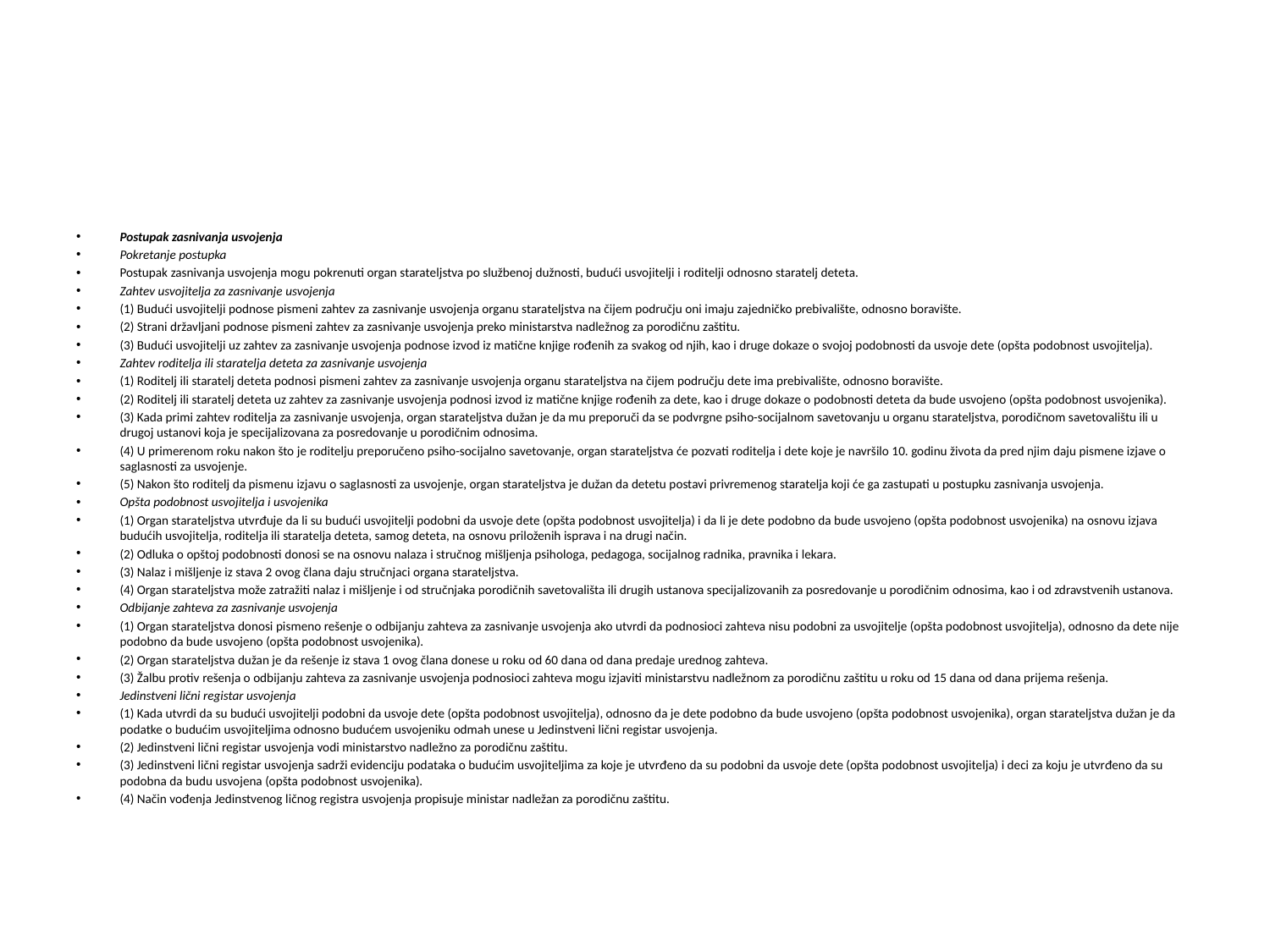

#
Postupak zasnivanja usvojenja
Pokretanje postupka
Postupak zasnivanja usvojenja mogu pokrenuti organ starateljstva po službenoj dužnosti, budući usvojitelji i roditelji odnosno staratelj deteta.
Zahtev usvojitelja za zasnivanje usvojenja
(1) Budući usvojitelji podnose pismeni zahtev za zasnivanje usvojenja organu starateljstva na čijem području oni imaju zajedničko prebivalište, odnosno boravište.
(2) Strani državljani podnose pismeni zahtev za zasnivanje usvojenja preko ministarstva nadležnog za porodičnu zaštitu.
(3) Budući usvojitelji uz zahtev za zasnivanje usvojenja podnose izvod iz matične knjige rođenih za svakog od njih, kao i druge dokaze o svojoj podobnosti da usvoje dete (opšta podobnost usvojitelja).
Zahtev roditelja ili staratelja deteta za zasnivanje usvojenja
(1) Roditelj ili staratelj deteta podnosi pismeni zahtev za zasnivanje usvojenja organu starateljstva na čijem području dete ima prebivalište, odnosno boravište.
(2) Roditelj ili staratelj deteta uz zahtev za zasnivanje usvojenja podnosi izvod iz matične knjige rođenih za dete, kao i druge dokaze o podobnosti deteta da bude usvojeno (opšta podobnost usvojenika).
(3) Kada primi zahtev roditelja za zasnivanje usvojenja, organ starateljstva dužan je da mu preporuči da se podvrgne psiho-socijalnom savetovanju u organu starateljstva, porodičnom savetovalištu ili u drugoj ustanovi koja je specijalizovana za posredovanje u porodičnim odnosima.
(4) U primerenom roku nakon što je roditelju preporučeno psiho-socijalno savetovanje, organ starateljstva će pozvati roditelja i dete koje je navršilo 10. godinu života da pred njim daju pismene izjave o saglasnosti za usvojenje.
(5) Nakon što roditelj da pismenu izjavu o saglasnosti za usvojenje, organ starateljstva je dužan da detetu postavi privremenog staratelja koji će ga zastupati u postupku zasnivanja usvojenja.
Opšta podobnost usvojitelja i usvojenika
(1) Organ starateljstva utvrđuje da li su budući usvojitelji podobni da usvoje dete (opšta podobnost usvojitelja) i da li je dete podobno da bude usvojeno (opšta podobnost usvojenika) na osnovu izjava budućih usvojitelja, roditelja ili staratelja deteta, samog deteta, na osnovu priloženih isprava i na drugi način.
(2) Odluka o opštoj podobnosti donosi se na osnovu nalaza i stručnog mišljenja psihologa, pedagoga, socijalnog radnika, pravnika i lekara.
(3) Nalaz i mišljenje iz stava 2 ovog člana daju stručnjaci organa starateljstva.
(4) Organ starateljstva može zatražiti nalaz i mišljenje i od stručnjaka porodičnih savetovališta ili drugih ustanova specijalizovanih za posredovanje u porodičnim odnosima, kao i od zdravstvenih ustanova.
Odbijanje zahteva za zasnivanje usvojenja
(1) Organ starateljstva donosi pismeno rešenje o odbijanju zahteva za zasnivanje usvojenja ako utvrdi da podnosioci zahteva nisu podobni za usvojitelje (opšta podobnost usvojitelja), odnosno da dete nije podobno da bude usvojeno (opšta podobnost usvojenika).
(2) Organ starateljstva dužan je da rešenje iz stava 1 ovog člana donese u roku od 60 dana od dana predaje urednog zahteva.
(3) Žalbu protiv rešenja o odbijanju zahteva za zasnivanje usvojenja podnosioci zahteva mogu izjaviti ministarstvu nadležnom za porodičnu zaštitu u roku od 15 dana od dana prijema rešenja.
Jedinstveni lični registar usvojenja
(1) Kada utvrdi da su budući usvojitelji podobni da usvoje dete (opšta podobnost usvojitelja), odnosno da je dete podobno da bude usvojeno (opšta podobnost usvojenika), organ starateljstva dužan je da podatke o budućim usvojiteljima odnosno budućem usvojeniku odmah unese u Jedinstveni lični registar usvojenja.
(2) Jedinstveni lični registar usvojenja vodi ministarstvo nadležno za porodičnu zaštitu.
(3) Jedinstveni lični registar usvojenja sadrži evidenciju podataka o budućim usvojiteljima za koje je utvrđeno da su podobni da usvoje dete (opšta podobnost usvojitelja) i deci za koju je utvrđeno da su podobna da budu usvojena (opšta podobnost usvojenika).
(4) Način vođenja Jedinstvenog ličnog registra usvojenja propisuje ministar nadležan za porodičnu zaštitu.